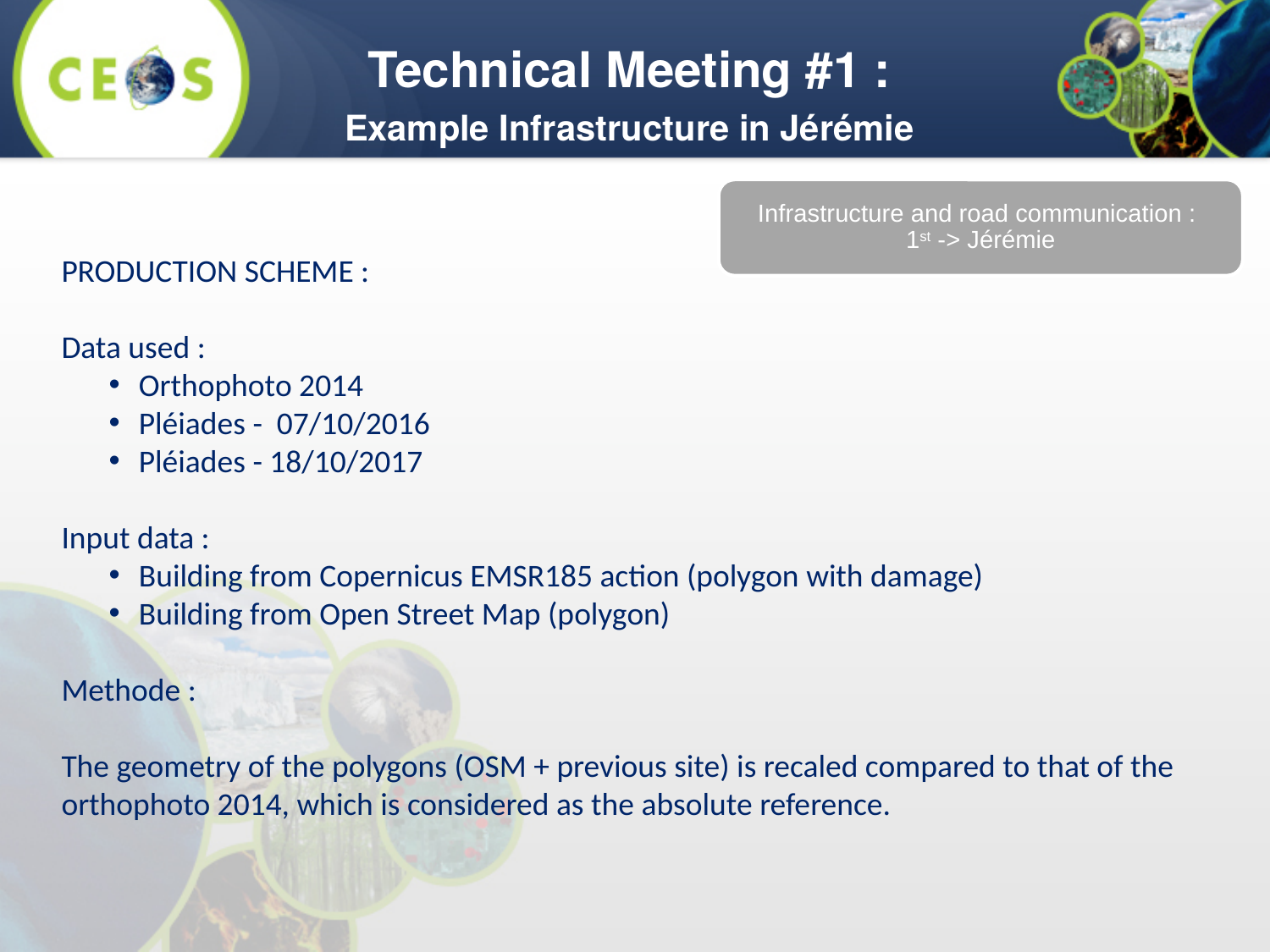

Technical Meeting #1 :
Example Infrastructure in Jérémie

Infrastructure and road communication :
1st -> Jérémie
PRODUCTION SCHEME :

Data used :
Orthophoto 2014
Pléiades -  07/10/2016
Pléiades - 18/10/2017

Input data :
Building from Copernicus EMSR185 action (polygon with damage)
Building from Open Street Map (polygon)

Methode :

The geometry of the polygons (OSM + previous site) is recaled compared to that of the orthophoto 2014, which is considered as the absolute reference.